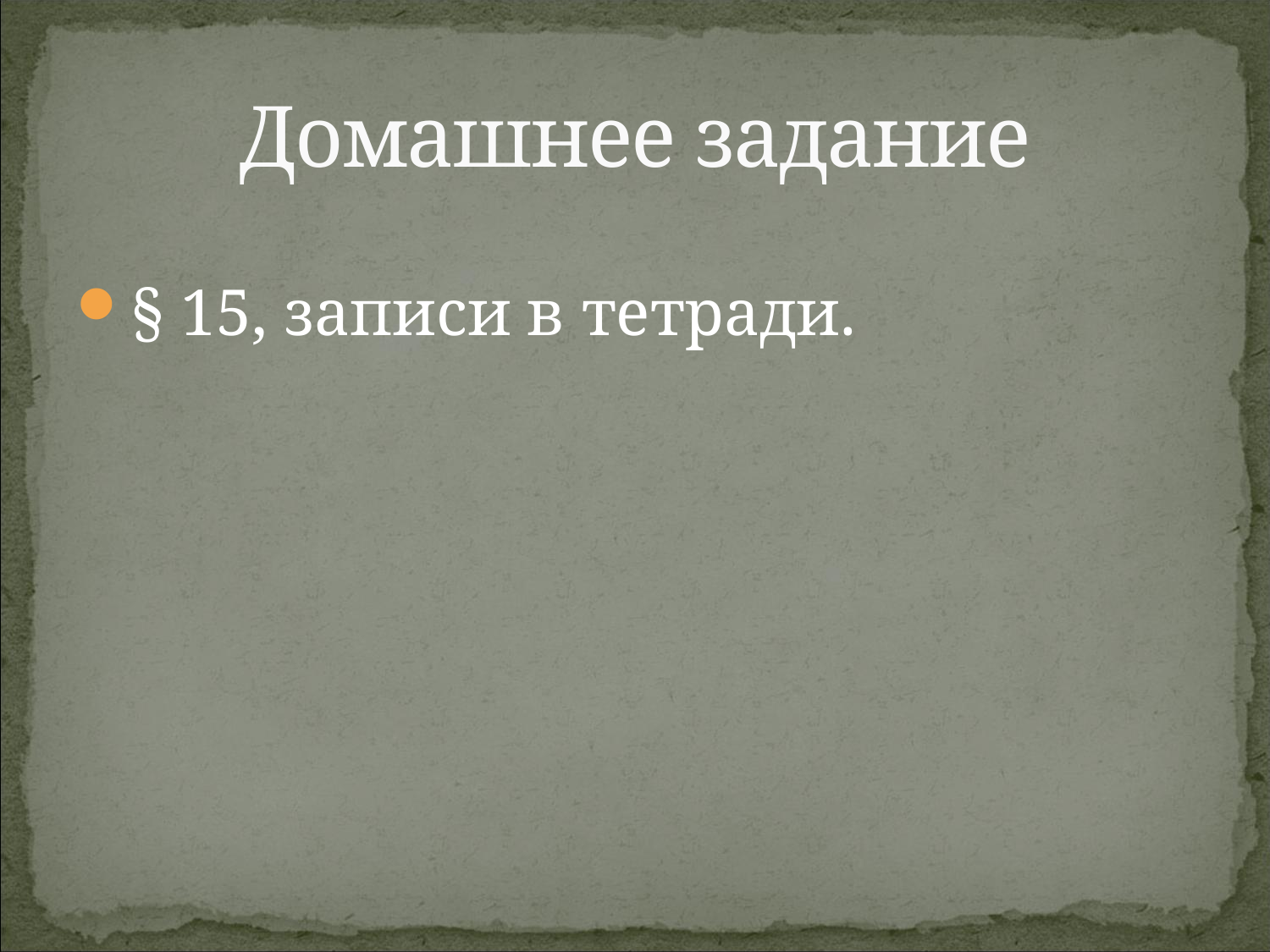

# Домашнее задание
§ 15, записи в тетради.